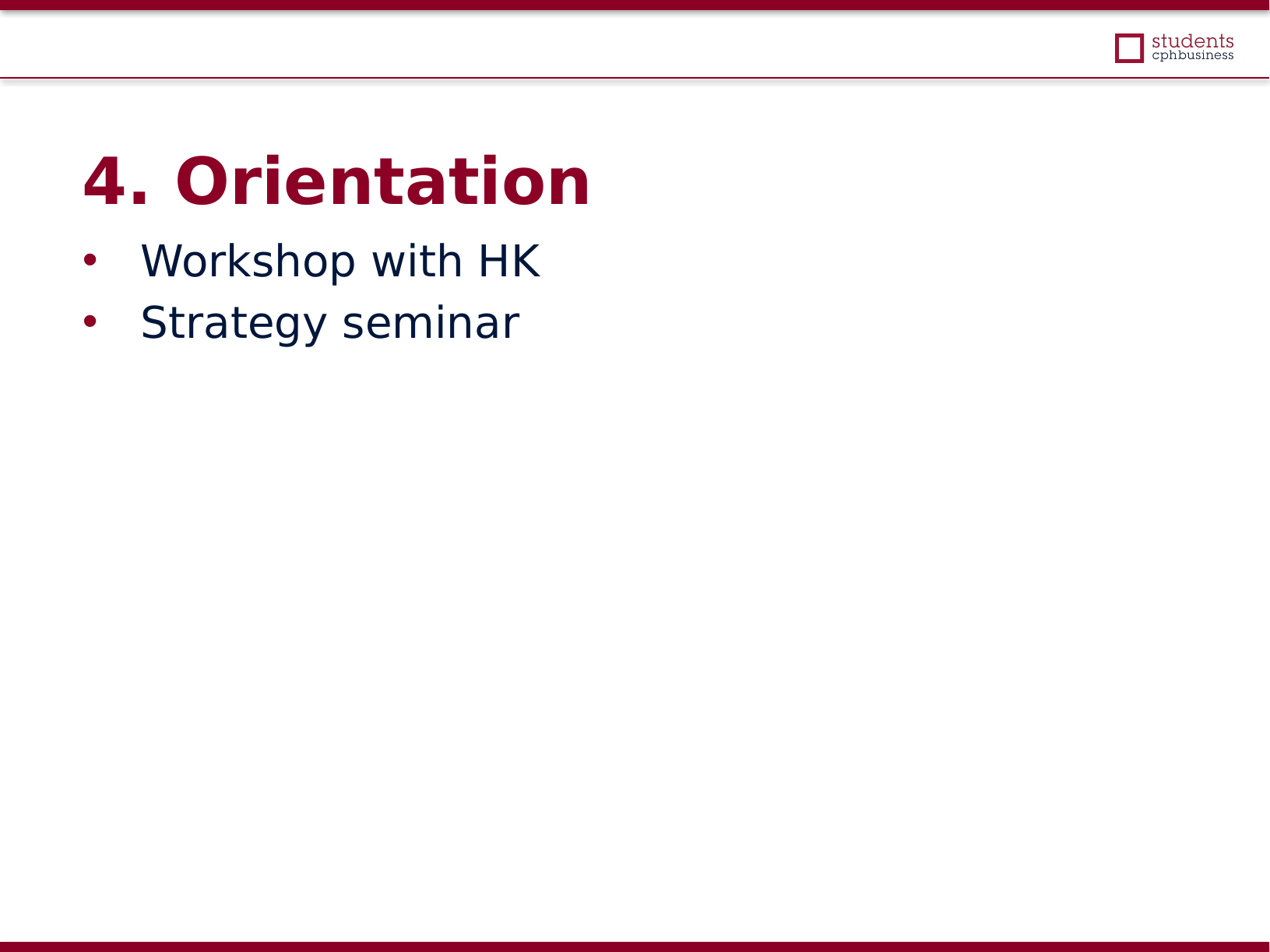

4. Orientation

Workshop with HK
Strategy seminar